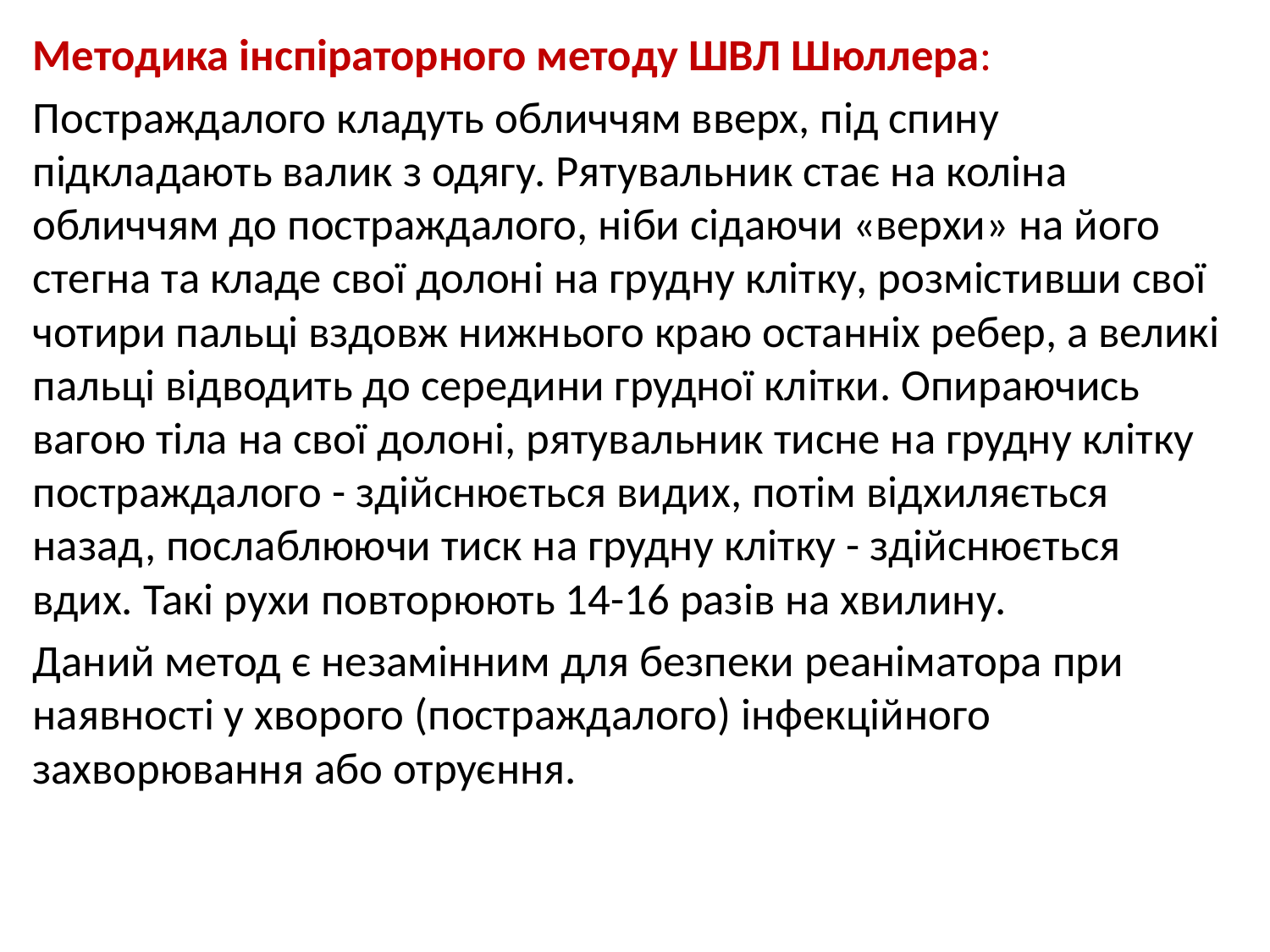

Методика інспіраторного методу ШВЛ Шюллера:
Постраждалого кладуть обличчям вверх, під спину підкладають валик з одягу. Рятувальник стає на коліна обличчям до постраждалого, ніби сідаючи «верхи» на його стегна та кладе свої долоні на грудну клітку, розмістивши свої чотири пальці вздовж нижнього краю останніх ребер, а великі пальці відводить до середини грудної клітки. Опираючись вагою тіла на свої долоні, рятувальник тисне на грудну клітку постраждалого - здійснюється видих, потім відхиляється назад, послаблюючи тиск на грудну клітку - здійснюється вдих. Такі рухи повторюють 14-16 разів на хвилину.
Даний метод є незамінним для безпеки реаніматора при наявності у хворого (постраждалого) інфекційного захворювання або отруєння.